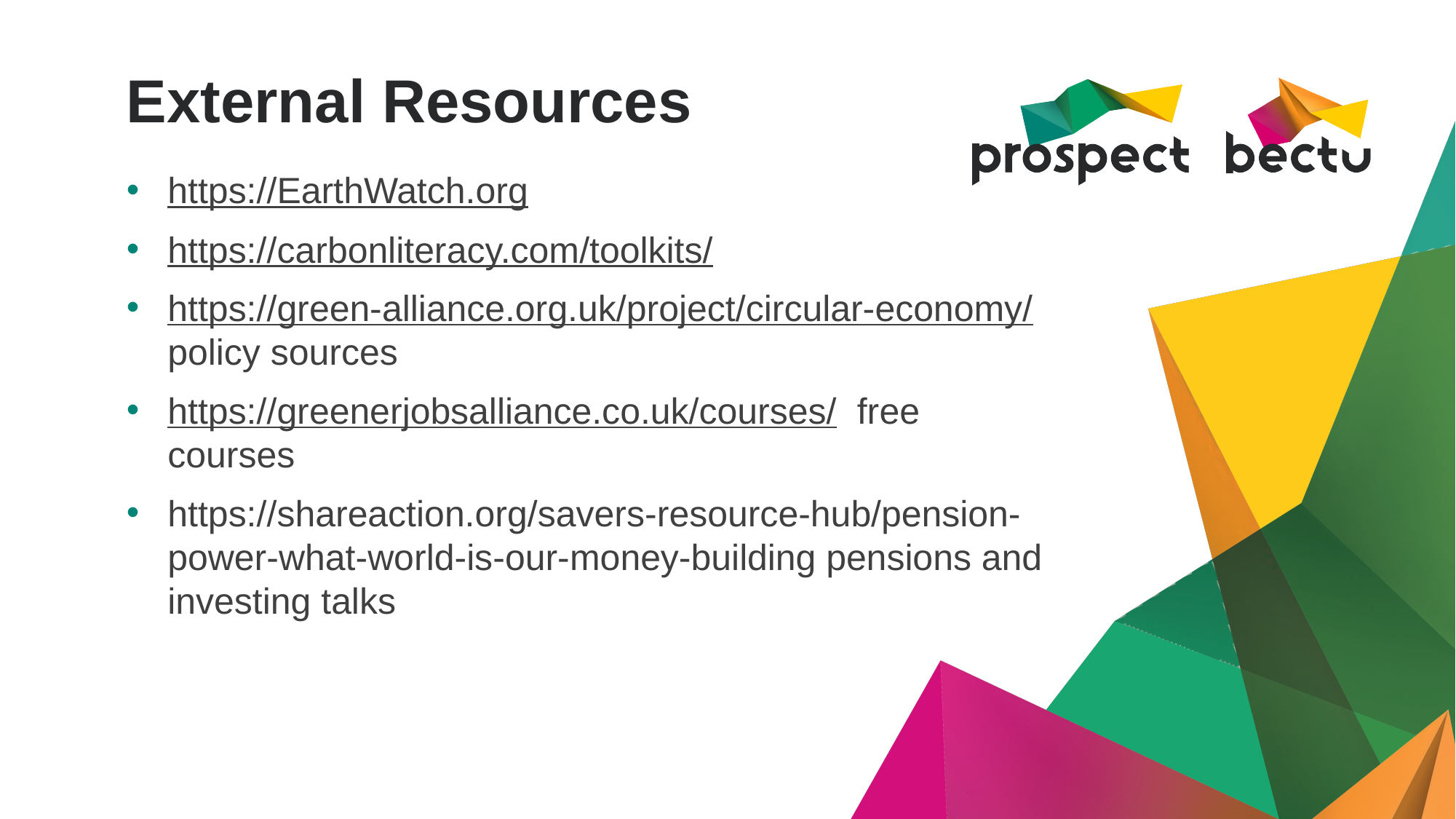

# External Resources
https://EarthWatch.org
https://carbonliteracy.com/toolkits/
https://green-alliance.org.uk/project/circular-economy/  policy sources
https://greenerjobsalliance.co.uk/courses/  free courses
https://shareaction.org/savers-resource-hub/pension-power-what-world-is-our-money-building pensions and investing talks